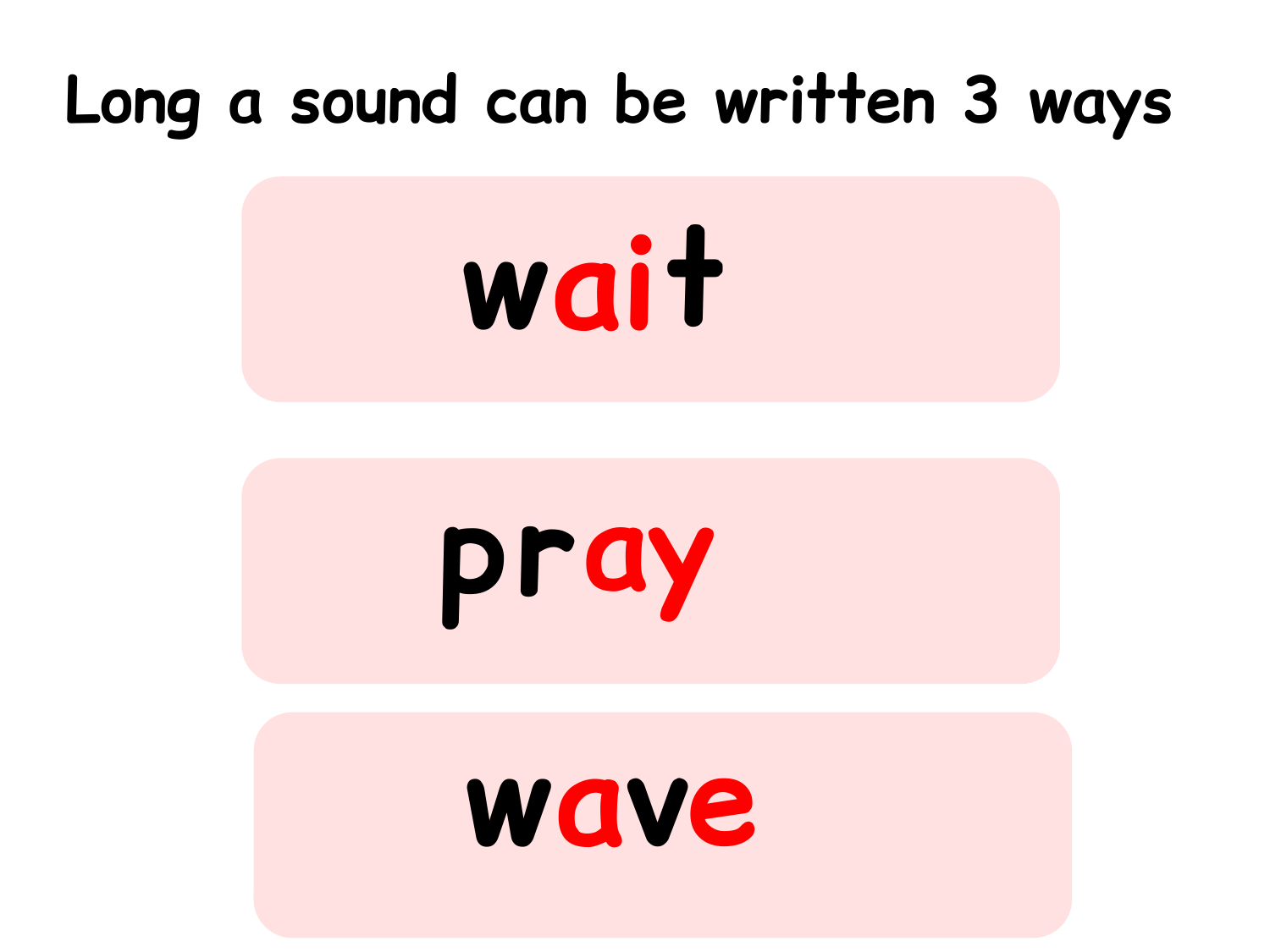

Long a sound can be written 3 ways
t
w
ai

ay
p
r

w
ave